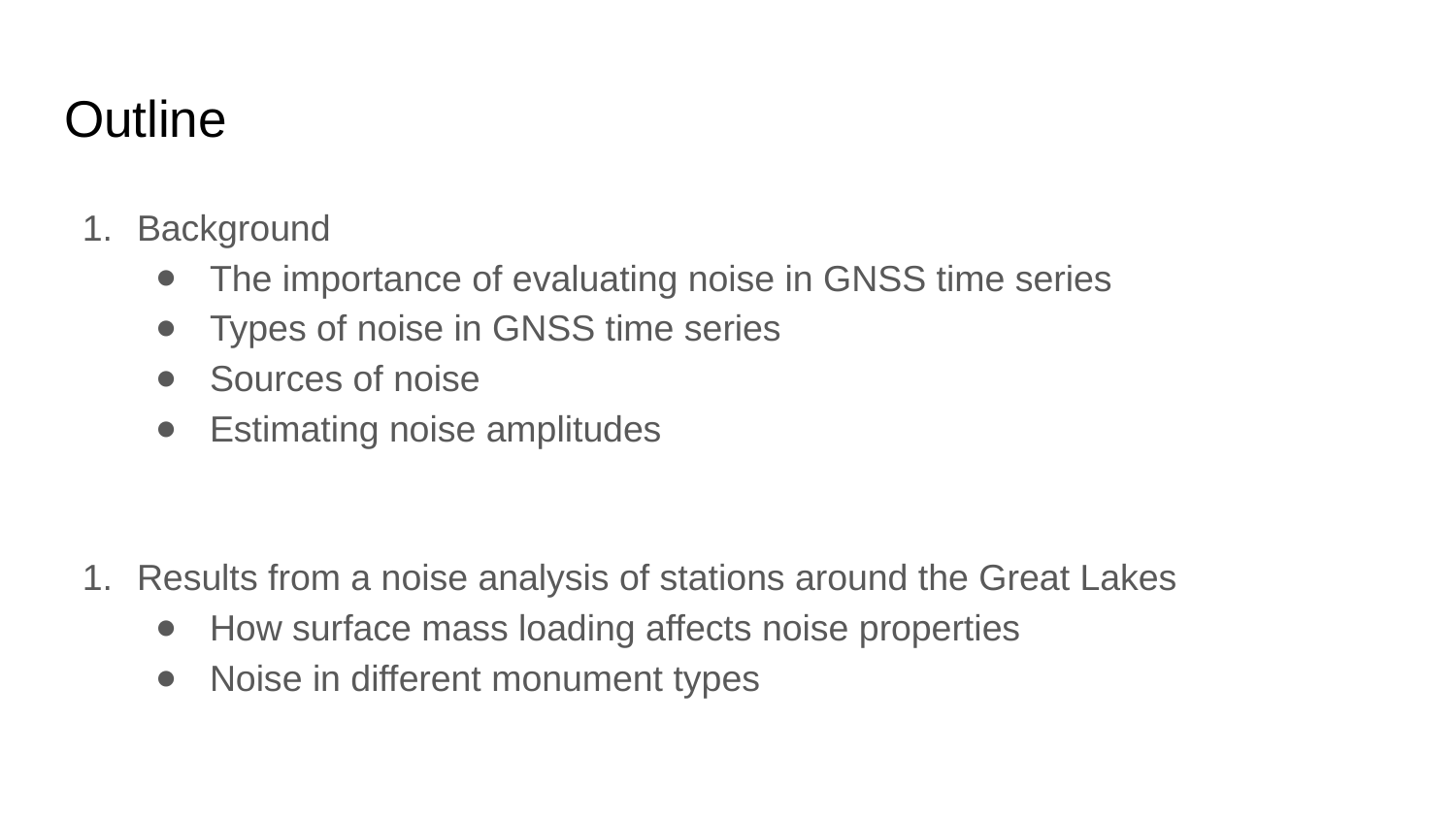

# Outline
Background
The importance of evaluating noise in GNSS time series
Types of noise in GNSS time series
Sources of noise
Estimating noise amplitudes

Results from a noise analysis of stations around the Great Lakes
How surface mass loading affects noise properties
Noise in different monument types